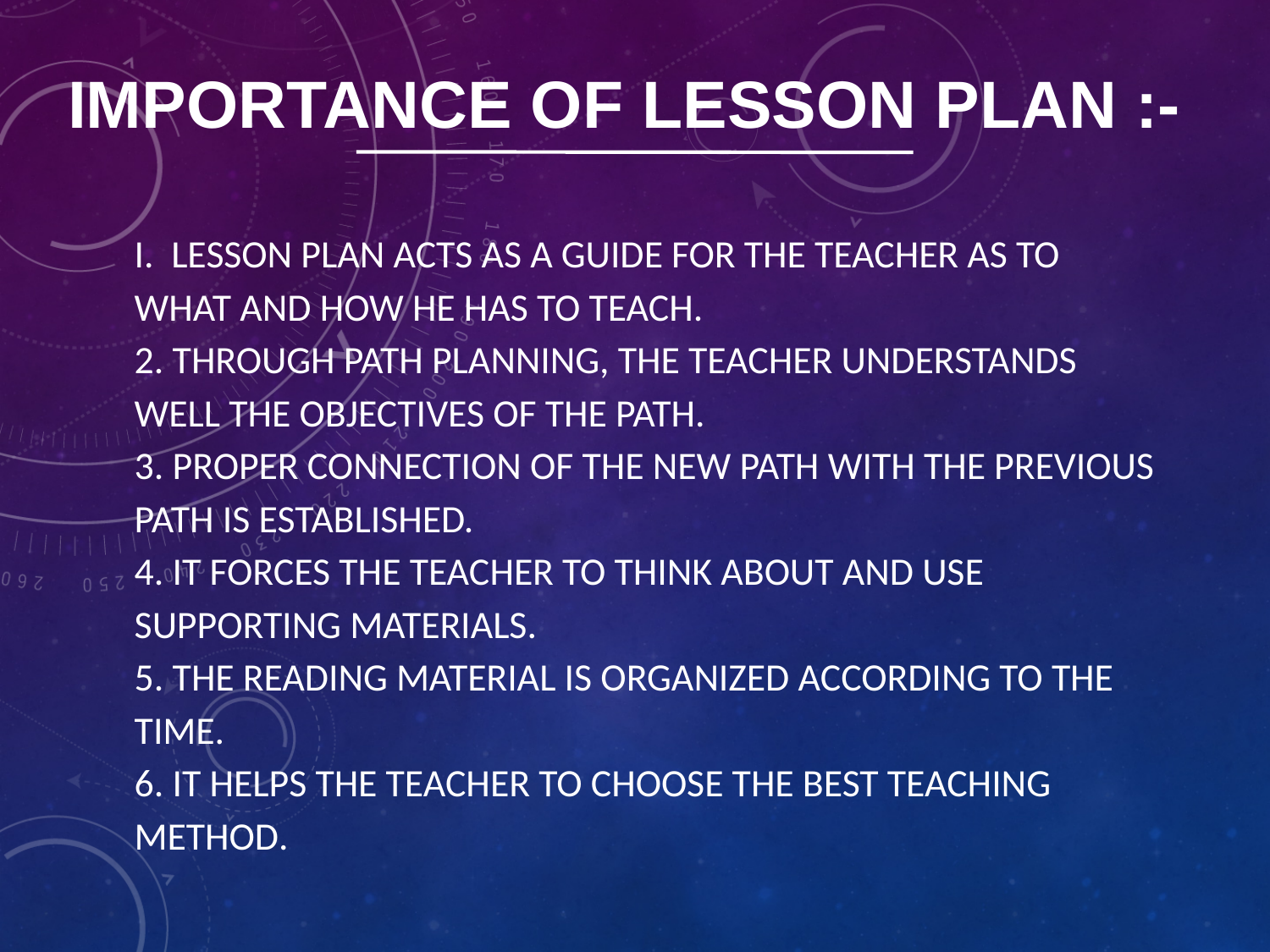

IMPORTANCE OF LESSON PLAN :-
# I.  Lesson plan acts as a guide for the teacher as to what and how he has to teach. 2. Through path planning, the teacher understands well the objectives of the path. 3. Proper connection of the new path with the previous path is established. 4. It forces the teacher to think about and use supporting materials. 5. The reading material is organized according to the time. 6. It helps the teacher to choose the best teaching method.